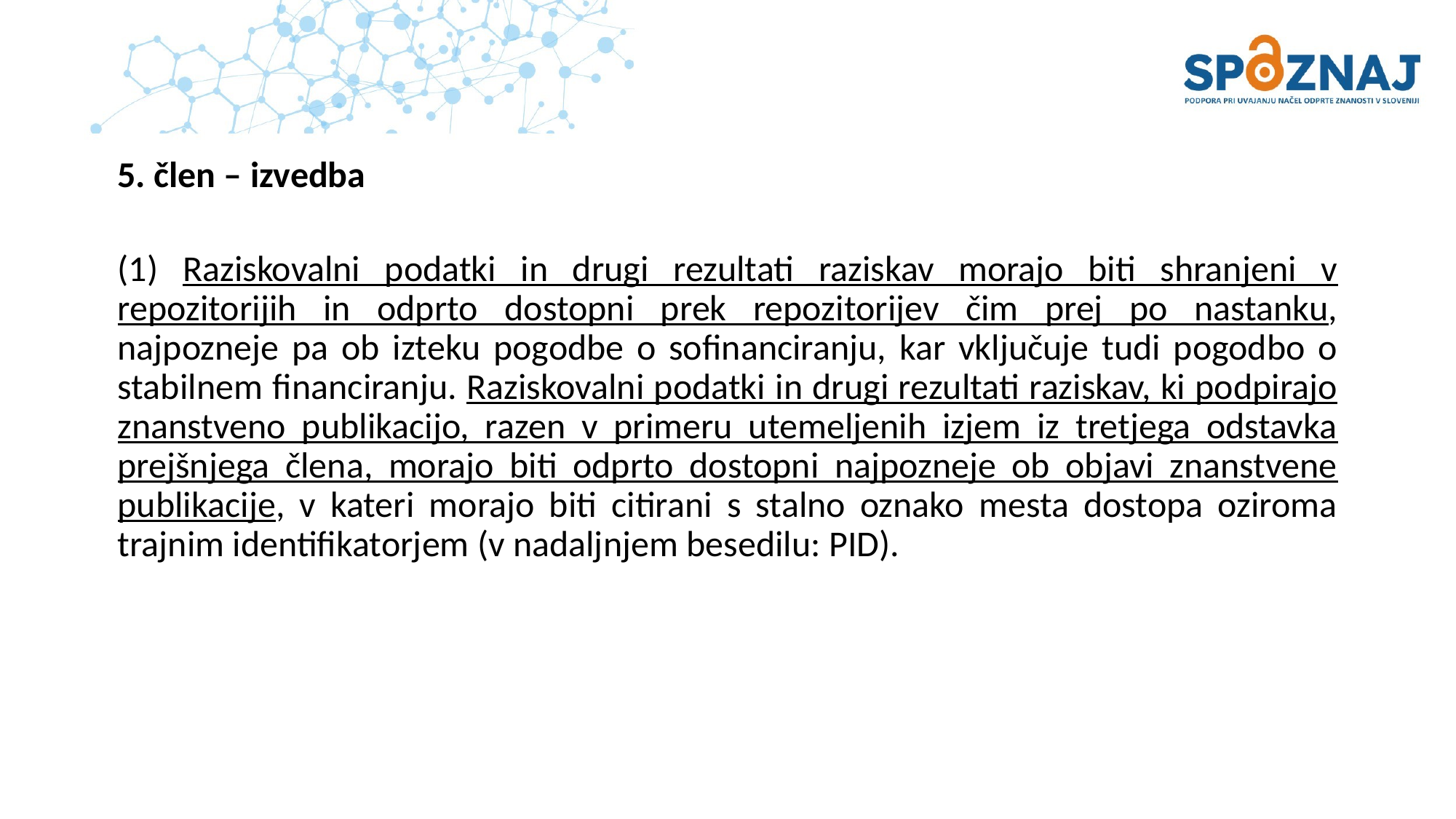

5. člen – izvedba

(1) Raziskovalni podatki in drugi rezultati raziskav morajo biti shranjeni v repozitorijih in odprto dostopni prek repozitorijev čim prej po nastanku, najpozneje pa ob izteku pogodbe o sofinanciranju, kar vključuje tudi pogodbo o stabilnem financiranju. Raziskovalni podatki in drugi rezultati raziskav, ki podpirajo znanstveno publikacijo, razen v primeru utemeljenih izjem iz tretjega odstavka prejšnjega člena, morajo biti odprto dostopni najpozneje ob objavi znanstvene publikacije, v kateri morajo biti citirani s stalno oznako mesta dostopa oziroma trajnim identifikatorjem (v nadaljnjem besedilu: PID).